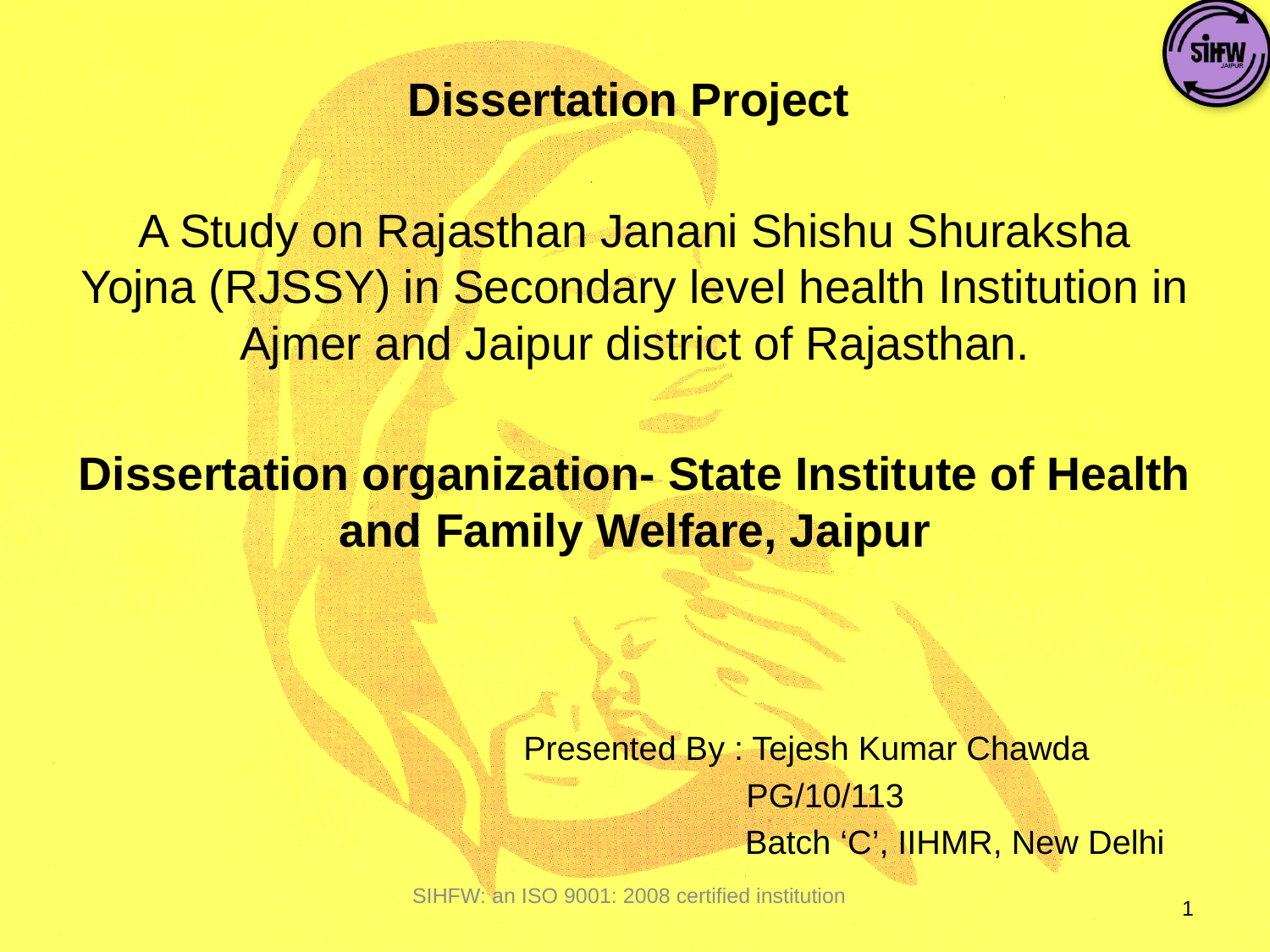

Dissertation Project

A Study on Rajasthan Janani Shishu Shuraksha Yojna (RJSSY) in Secondary level health Institution in Ajmer and Jaipur district of Rajasthan.

Dissertation organization- State Institute of Health and Family Welfare, Jaipur

		           Presented By : Tejesh Kumar Chawda
                              	  PG/10/113
		       			    Batch ‘C’, IIHMR, New Delhi

SIHFW: an ISO 9001: 2008 certified institution

1